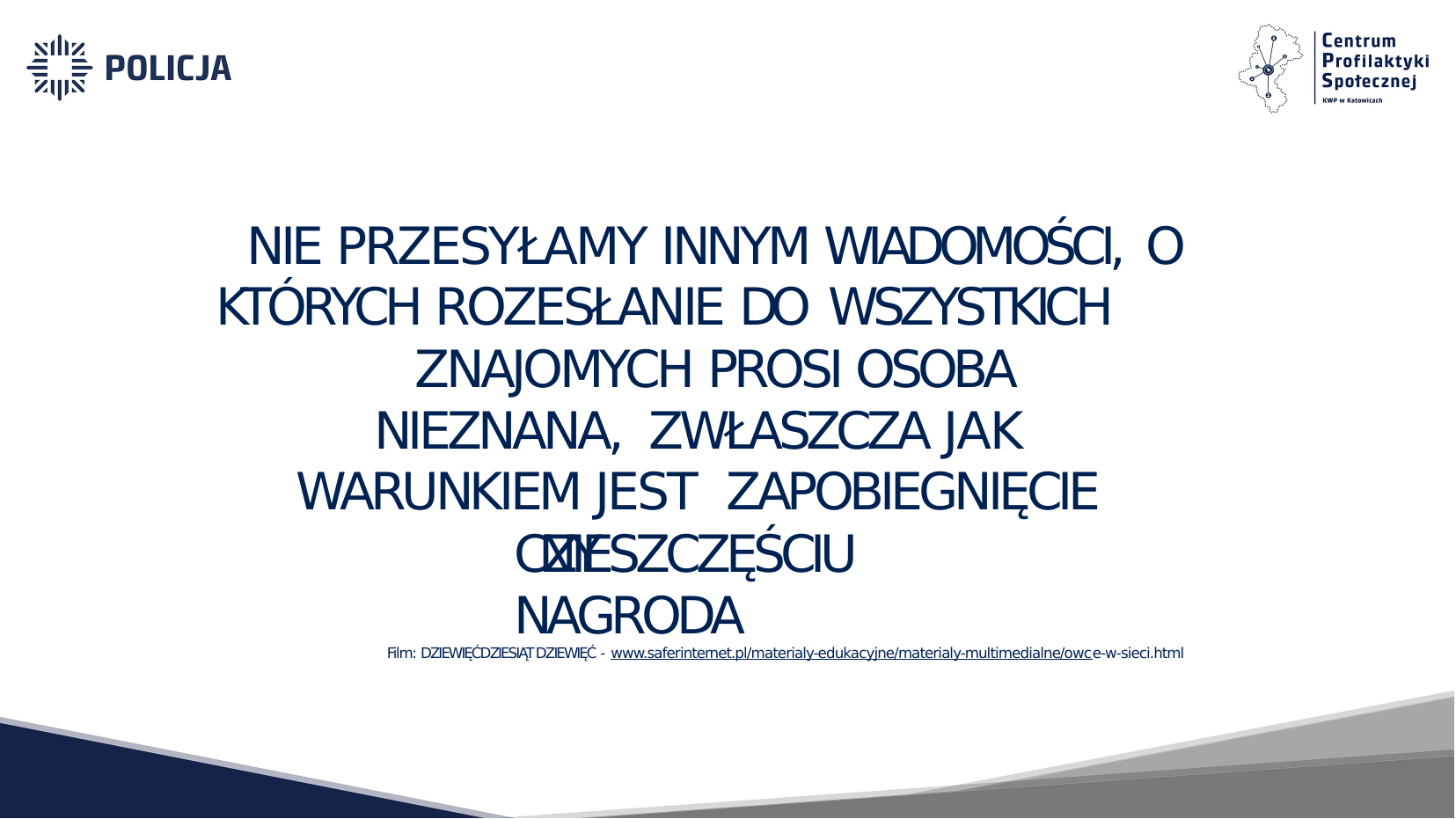

NIE PRZESYŁAMY INNYM WIADOMOŚCI,  O KTÓRYCH ROZESŁANIE DO WSZYSTKICH
ZNAJOMYCH PROSI OSOBA NIEZNANA,  ZWŁASZCZA JAK WARUNKIEM JEST  ZAPOBIEGNIĘCIE NIESZCZĘŚCIU
CZY NAGRODA
Film: DZIEWIĘĆDZIESIĄT DZIEWIĘĆ - www.saferinternet.pl/materialy-edukacyjne/materialy-multimedialne/owce-w-sieci.html